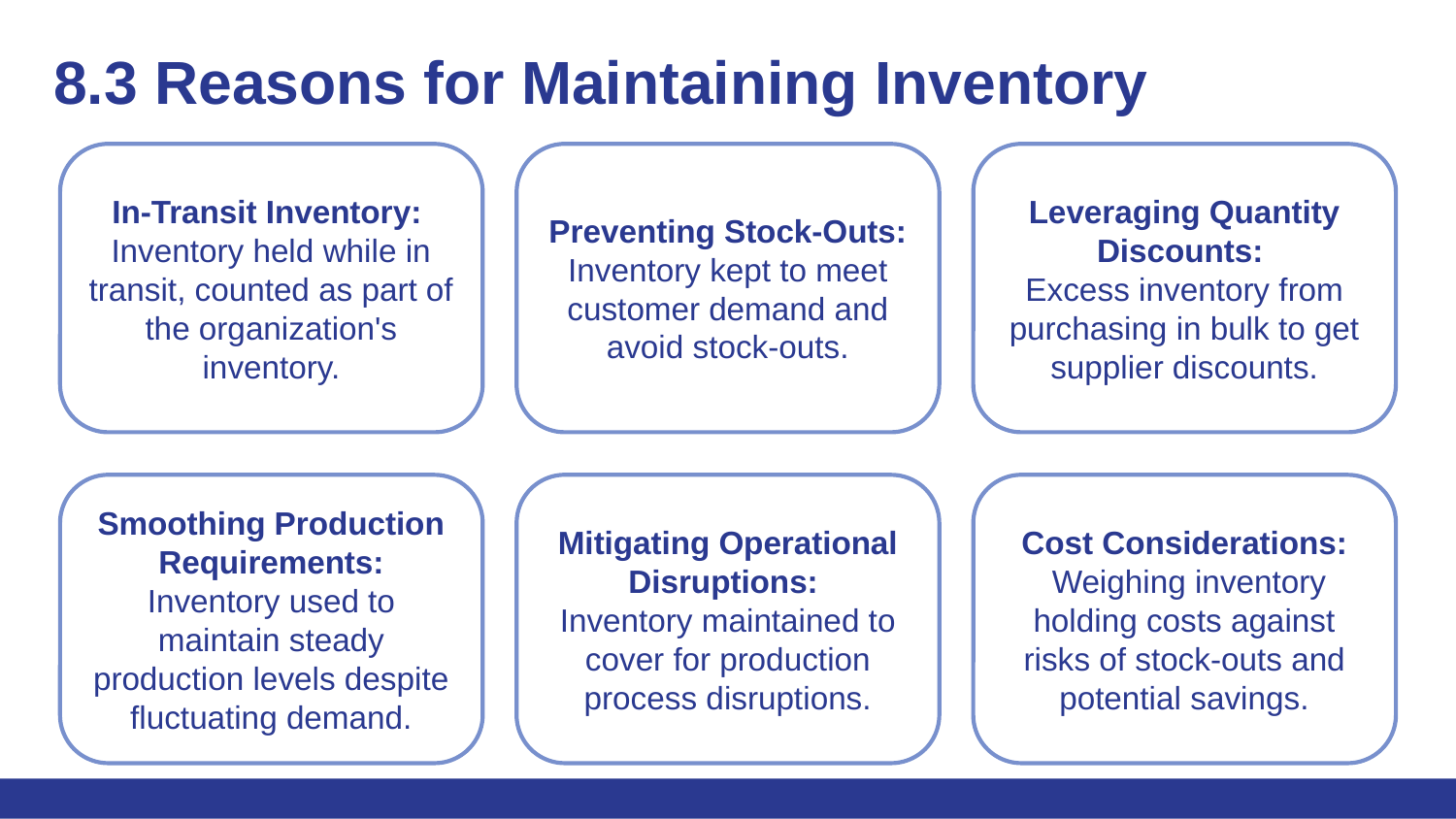

# 8.3 Reasons for Maintaining Inventory
Leveraging Quantity Discounts:
Excess inventory from purchasing in bulk to get supplier discounts.
Preventing Stock-Outs:
Inventory kept to meet customer demand and avoid stock-outs.
In-Transit Inventory:
Inventory held while in transit, counted as part of the organization's inventory.
Cost Considerations:
 Weighing inventory holding costs against risks of stock-outs and potential savings.
Mitigating Operational Disruptions:
Inventory maintained to cover for production process disruptions.
Smoothing Production Requirements:
Inventory used to maintain steady production levels despite fluctuating demand.